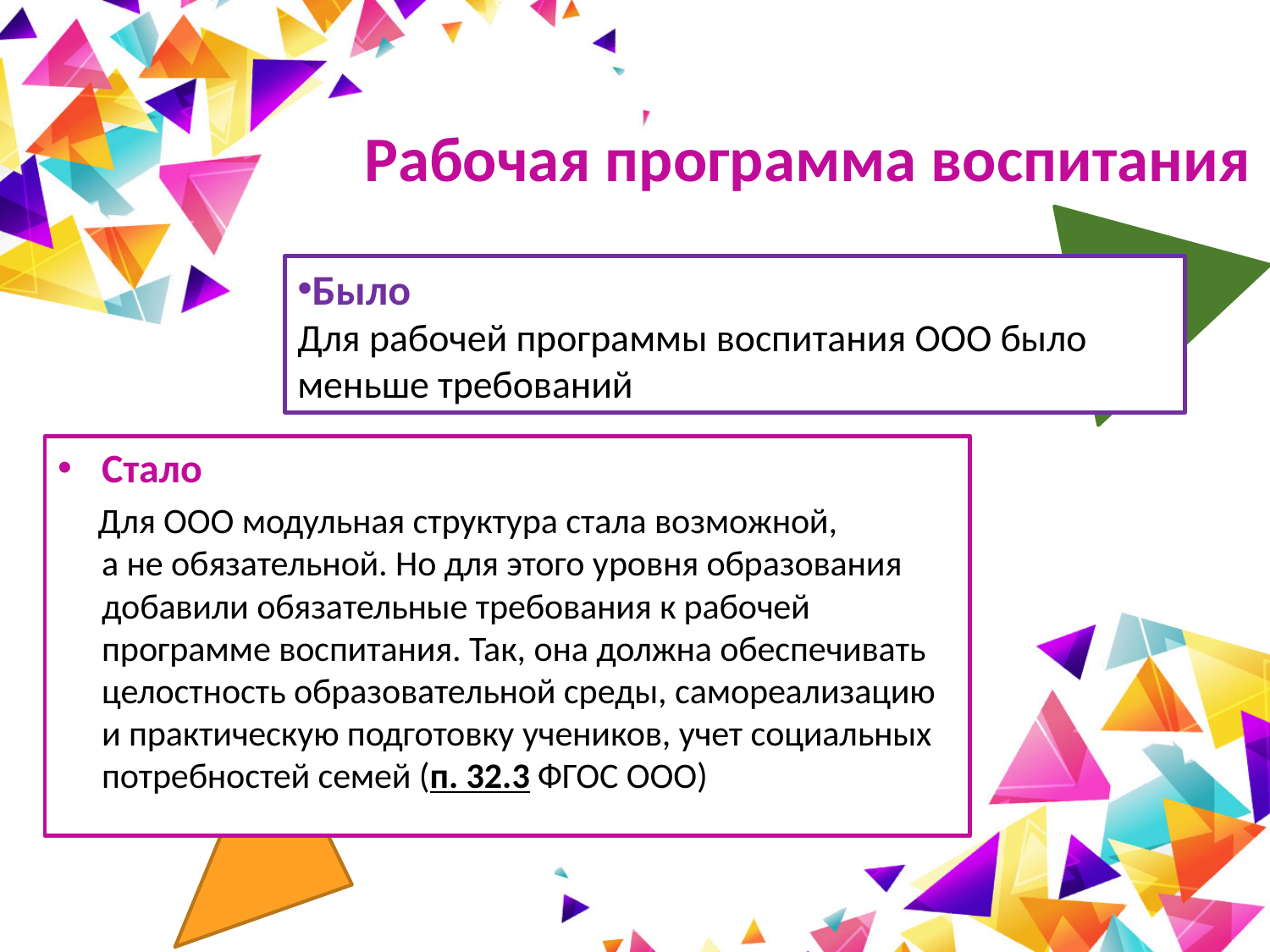

# Рабочая программа воспитания

Было
Для рабочей программы воспитания ООО было меньше требований
Стало
     Для ООО модульная структура стала возможной, а не обязательной. Но для этого уровня образования добавили обязательные требования к рабочей программе воспитания. Так, она должна обеспечивать целостность образовательной среды, самореализацию и практическую подготовку учеников, учет социальных потребностей семей (п. 32.3 ФГОС ООО)